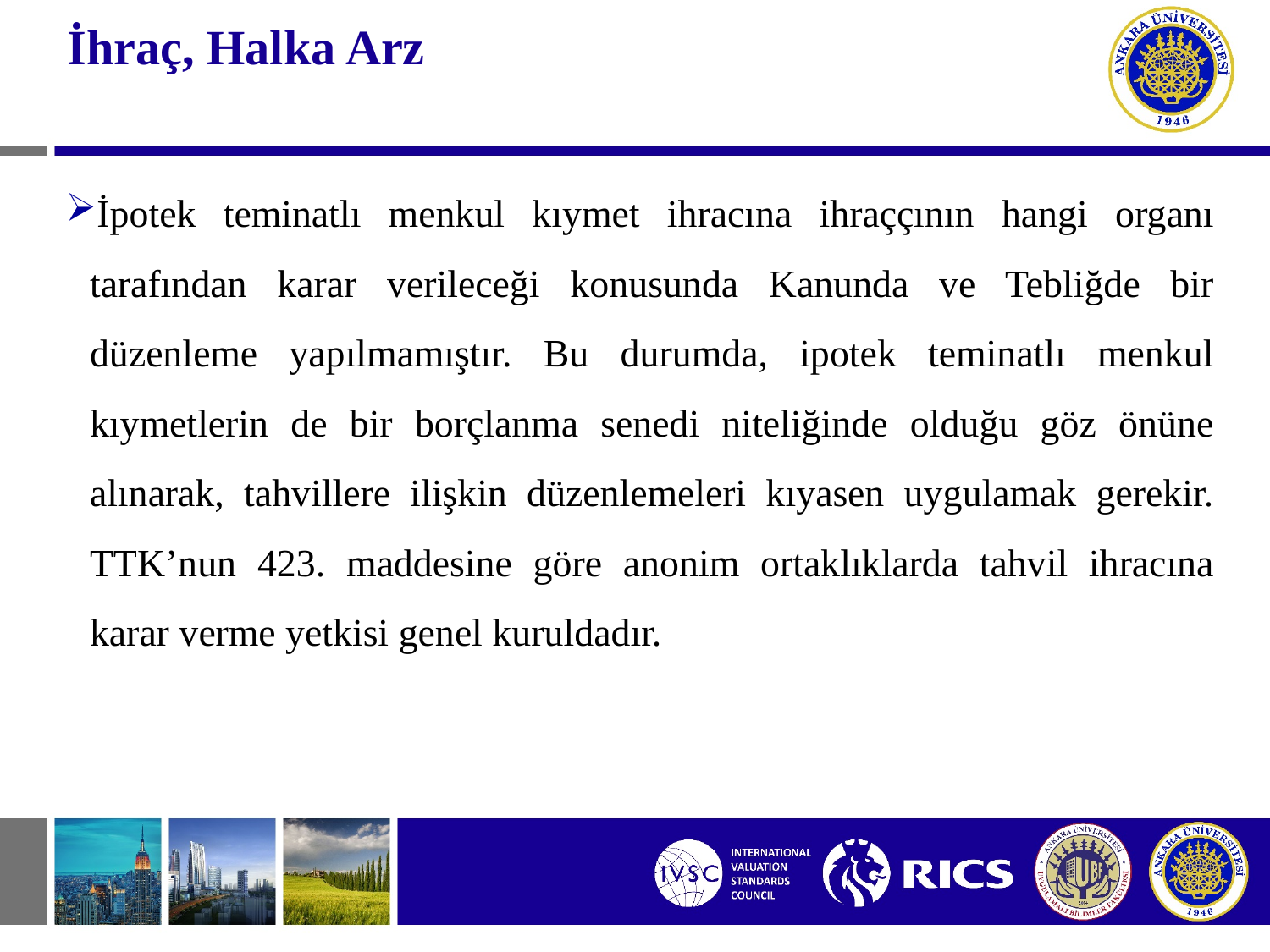

# İhraç, Halka Arz
İpotek teminatlı menkul kıymet ihracına ihraççının hangi organı tarafından karar verileceği konusunda Kanunda ve Tebliğde bir düzenleme yapılmamıştır. Bu durumda, ipotek teminatlı menkul kıymetlerin de bir borçlanma senedi niteliğinde olduğu göz önüne alınarak, tahvillere ilişkin düzenlemeleri kıyasen uygulamak gerekir. TTK’nun 423. maddesine göre anonim ortaklıklarda tahvil ihracına karar verme yetkisi genel kuruldadır.